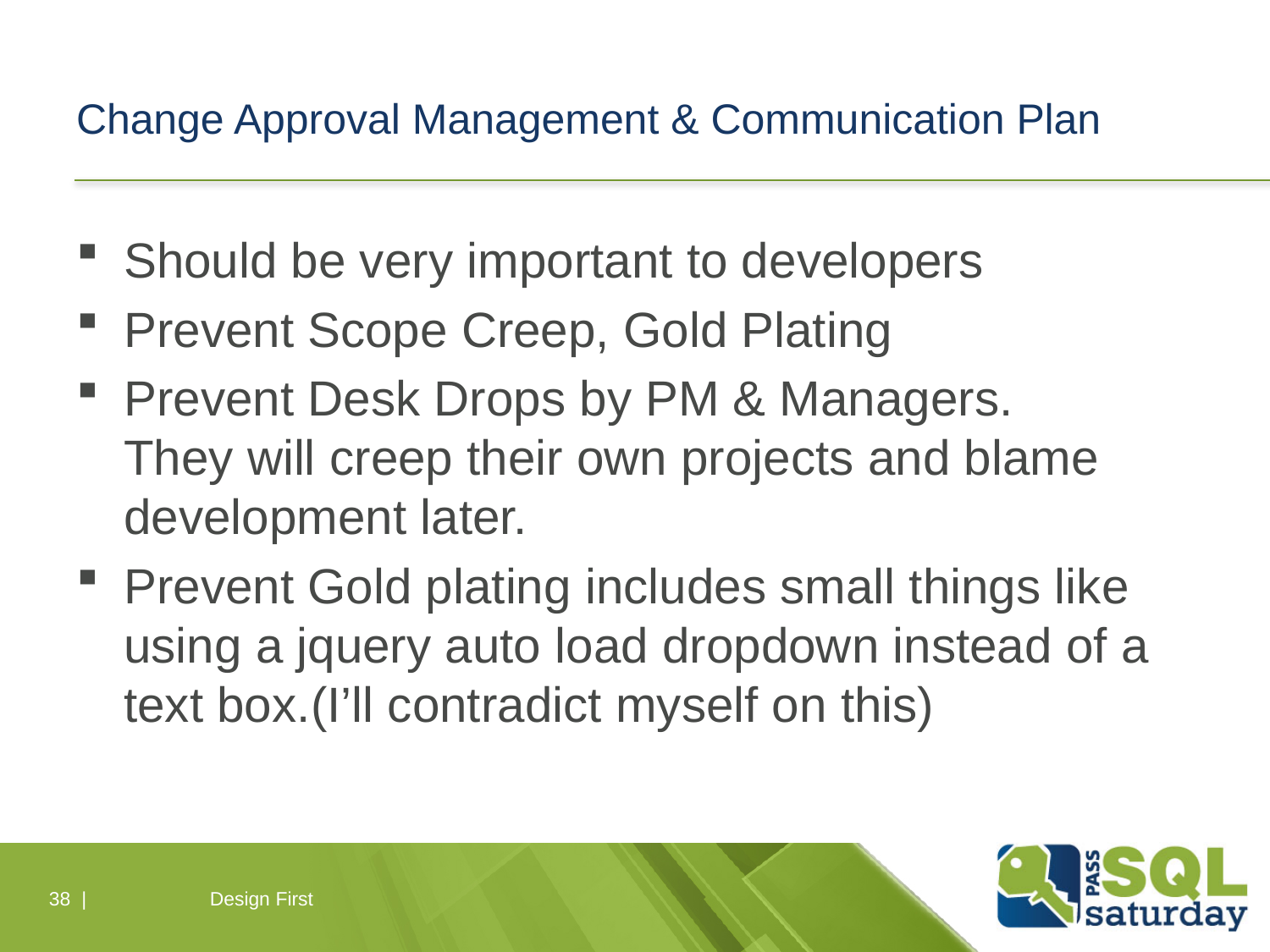

# Change Approval Management & Communication Plan
Should be very important to developers
Prevent Scope Creep, Gold Plating
Prevent Desk Drops by PM & Managers.   They will creep their own projects and blame development later.
Prevent Gold plating includes small things like using a jquery auto load dropdown instead of a text box.(I’ll contradict myself on this)

38  |

Design First